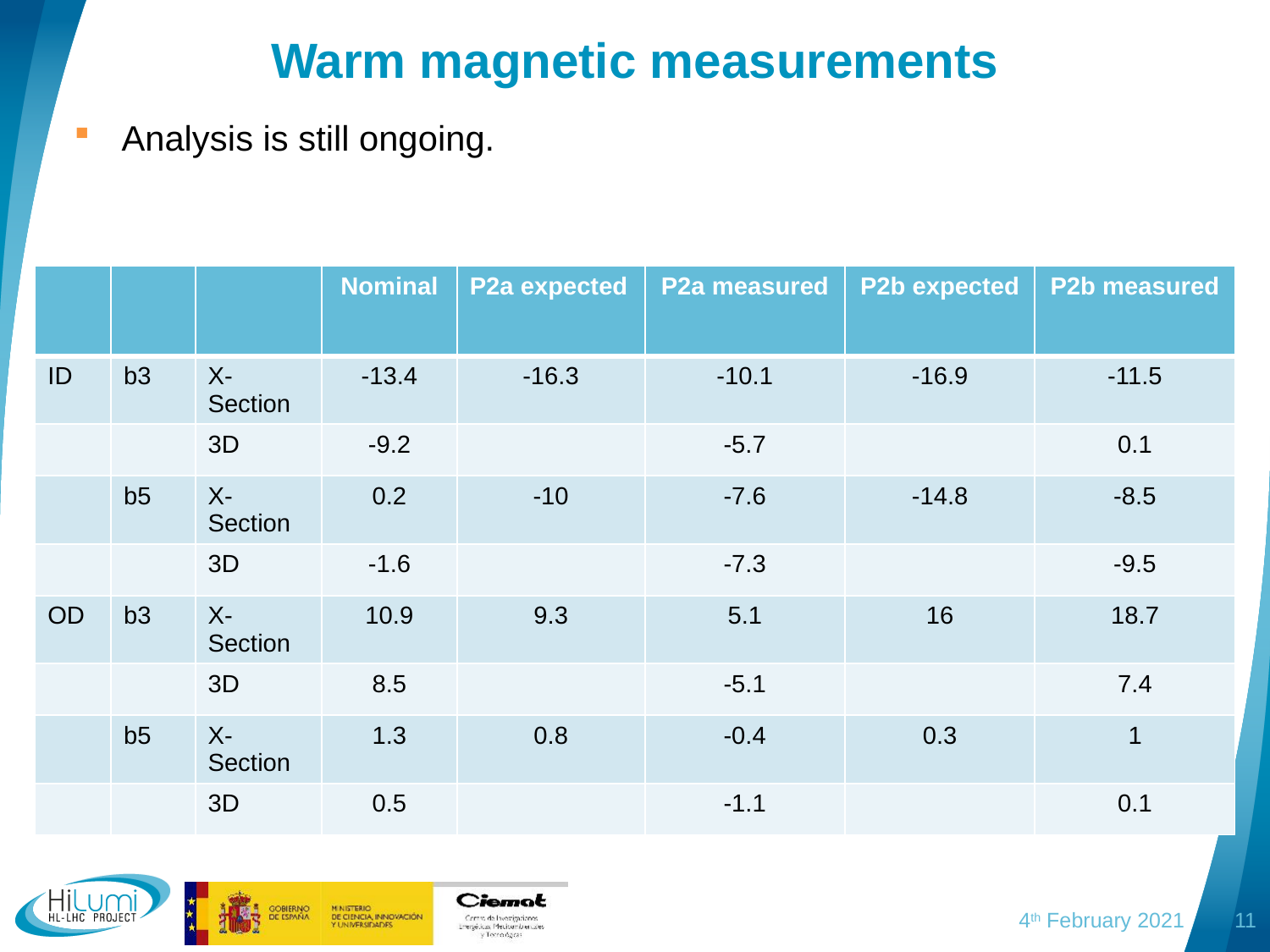

Warm magnetic measurements
Analysis is still ongoing.

|  |  |  | Nominal | P2a expected | P2a measured | P2b expected | P2b measured |
| --- | --- | --- | --- | --- | --- | --- | --- |
| ID | b3 | X-Section | -13.4 | -16.3 | -10.1 | -16.9 | -11.5 |
|  |  | 3D | -9.2 |  | -5.7 |  | 0.1 |
|  | b5 | X-Section | 0.2 | -10 | -7.6 | -14.8 | -8.5 |
|  |  | 3D | -1.6 |  | -7.3 |  | -9.5 |
| OD | b3 | X-Section | 10.9 | 9.3 | 5.1 | 16 | 18.7 |
|  |  | 3D | 8.5 |  | -5.1 |  | 7.4 |
|  | b5 | X-Section | 1.3 | 0.8 | -0.4 | 0.3 | 1 |
|  |  | 3D | 0.5 |  | -1.1 |  | 0.1 |
4th February 2021
11